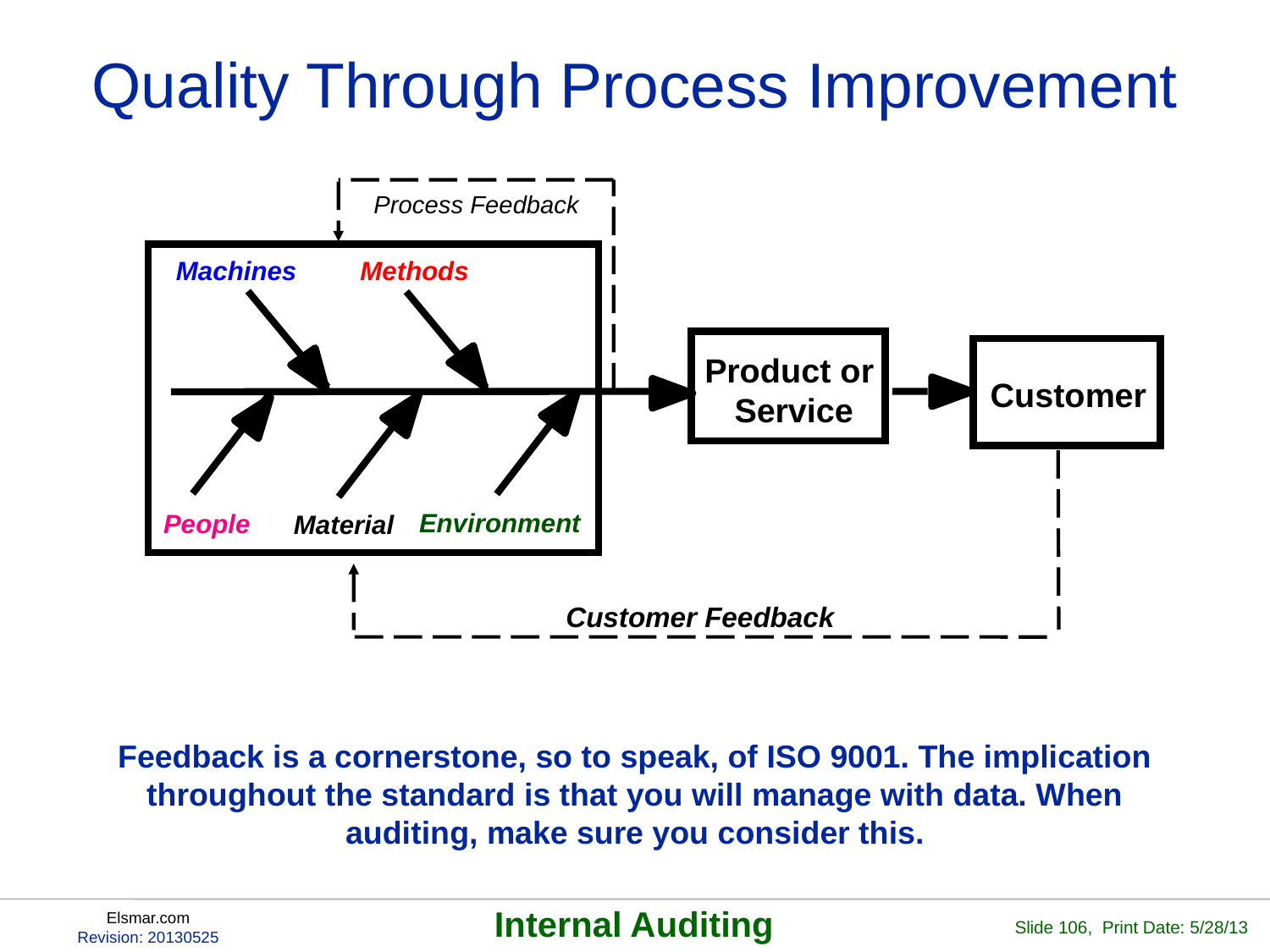

# Quality Through Process Improvement

Process Feedback

Machines
Methods

Environment
People
Material

Product or
 Service
Customer

Customer Feedback

Feedback is a cornerstone, so to speak, of ISO 9001. The implication throughout the standard is that you will manage with data. When auditing, make sure you consider this.